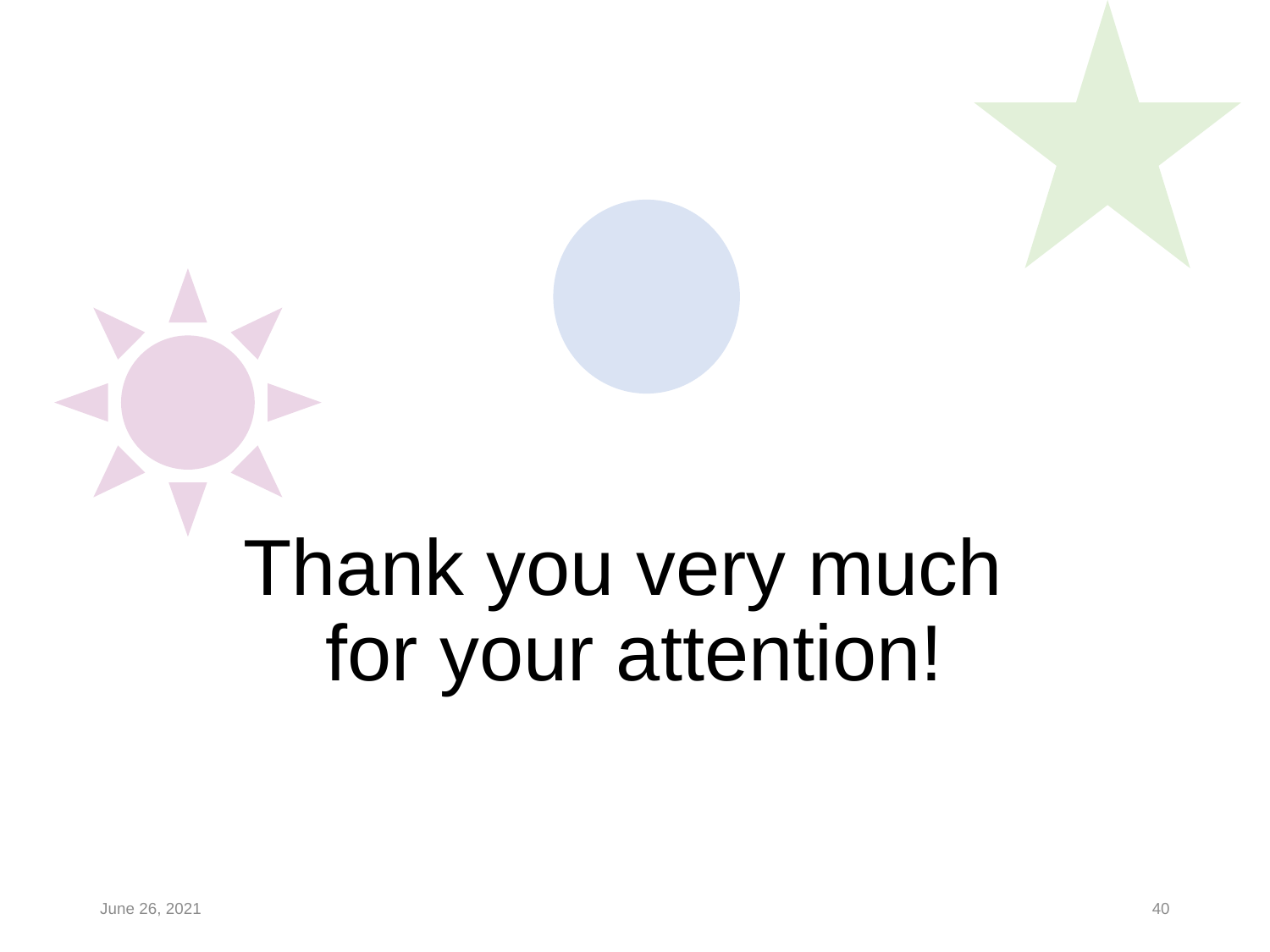

# Thank you very much for your attention!

June 26, 2021

40